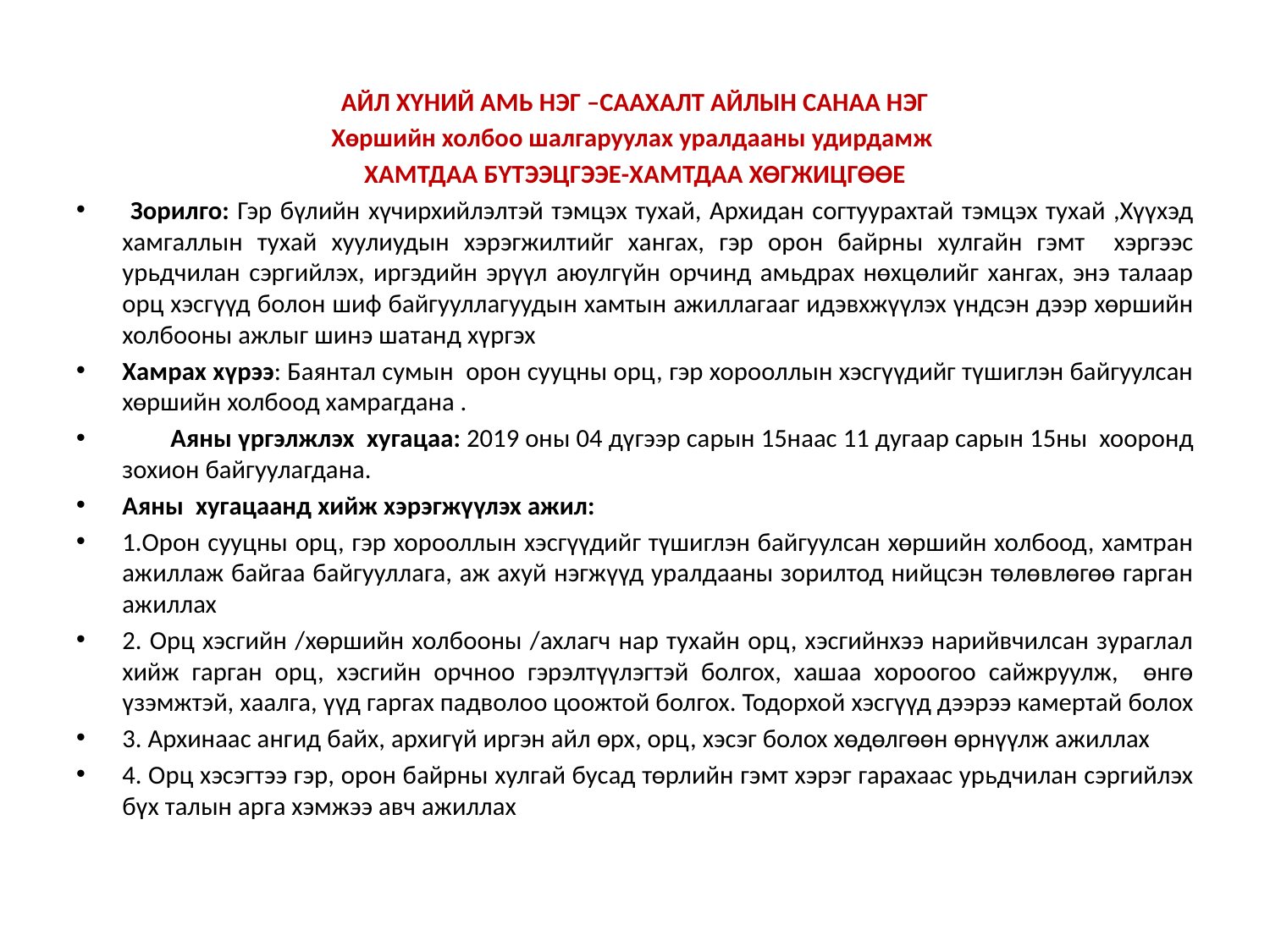

АЙЛ ХҮНИЙ АМЬ НЭГ –СААХАЛТ АЙЛЫН САНАА НЭГ
Хөршийн холбоо шалгаруулах уралдааны удирдамж
ХАМТДАА БҮТЭЭЦГЭЭЕ-ХАМТДАА ХӨГЖИЦГӨӨЕ
 Зорилго: Гэр бүлийн хүчирхийлэлтэй тэмцэх тухай, Архидан согтуурахтай тэмцэх тухай ,Хүүхэд хамгаллын тухай хуулиудын хэрэгжилтийг хангах, гэр орон байрны хулгайн гэмт  хэргээс урьдчилан сэргийлэх, иргэдийн эрүүл аюулгүйн орчинд амьдрах нөхцөлийг хангах, энэ талаар орц хэсгүүд болон шиф байгууллагуудын хамтын ажиллагааг идэвхжүүлэх үндсэн дээр хөршийн холбооны ажлыг шинэ шатанд хүргэх
Хамрах хүрээ: Баянтал сумын  орон сууцны орц, гэр хорооллын хэсгүүдийг түшиглэн байгуулсан хөршийн холбоод хамрагдана .
        Аяны үргэлжлэх  хугацаа: 2019 оны 04 дүгээр сарын 15наас 11 дугаар сарын 15ны  хооронд зохион байгуулагдана.
Аяны  хугацаанд хийж хэрэгжүүлэх ажил:
1.Орон сууцны орц, гэр хорооллын хэсгүүдийг түшиглэн байгуулсан хөршийн холбоод, хамтран ажиллаж байгаа байгууллага, аж ахуй нэгжүүд уралдааны зорилтод нийцсэн төлөвлөгөө гарган ажиллах
2. Орц хэсгийн /хөршийн холбооны /ахлагч нар тухайн орц, хэсгийнхээ нарийвчилсан зураглал хийж гарган орц, хэсгийн орчноо гэрэлтүүлэгтэй болгох, хашаа хороогоо сайжруулж,  өнгө үзэмжтэй, хаалга, үүд гаргах падволоо цоожтой болгох. Тодорхой хэсгүүд дээрээ камертай болох
3. Архинаас ангид байх, архигүй иргэн айл өрх, орц, хэсэг болох хөдөлгөөн өрнүүлж ажиллах
4. Орц хэсэгтээ гэр, орон байрны хулгай бусад төрлийн гэмт хэрэг гарахаас урьдчилан сэргийлэх бүх талын арга хэмжээ авч ажиллах